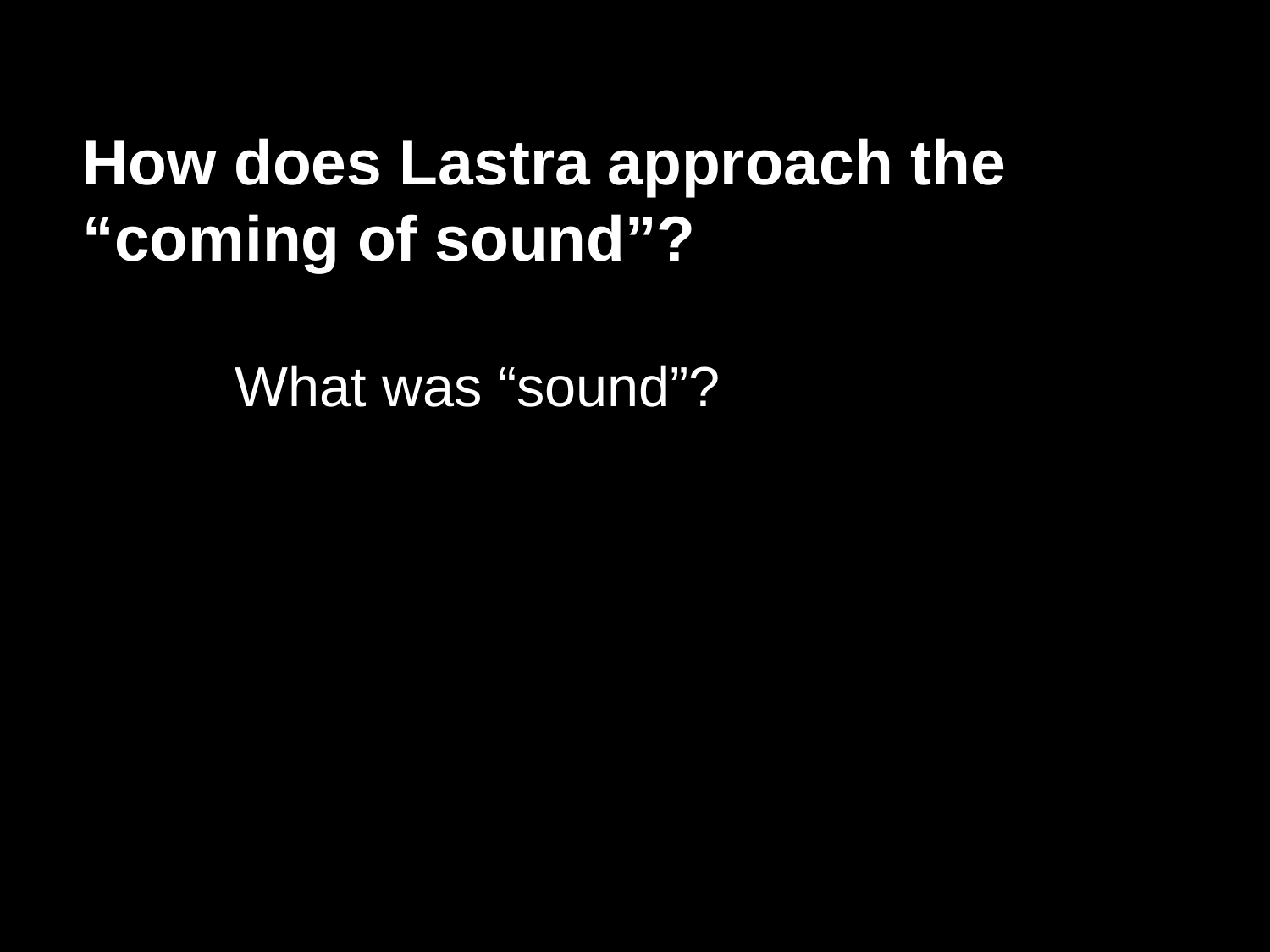

How does Lastra approach the “coming of sound”?
What was “sound”?